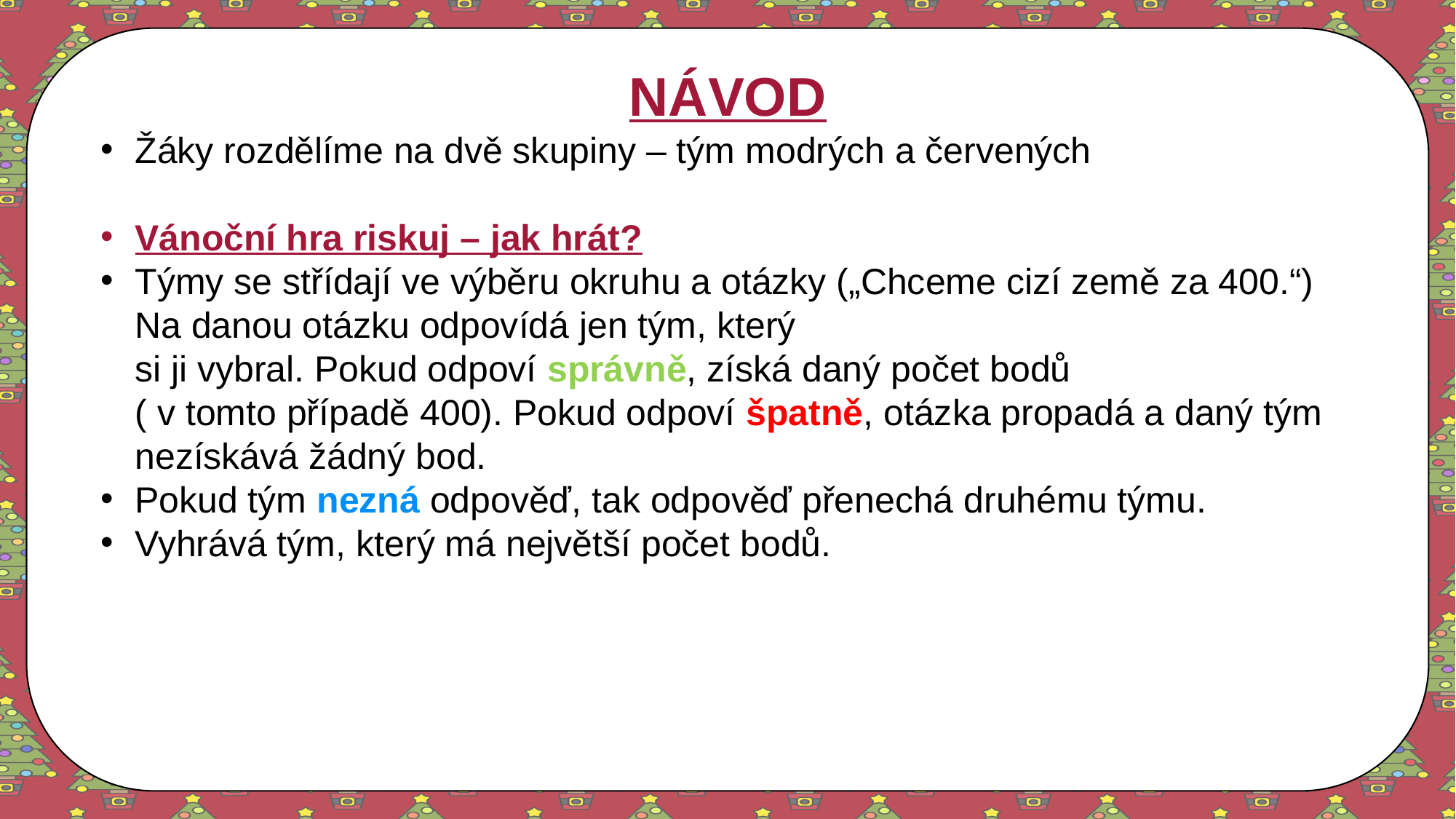

NÁVOD
Žáky rozdělíme na dvě skupiny – tým modrých a červených

Vánoční hra riskuj – jak hrát?
Týmy se střídají ve výběru okruhu a otázky („Chceme cizí země za 400.“) Na danou otázku odpovídá jen tým, který
si ji vybral. Pokud odpoví správně, získá daný počet bodů
( v tomto případě 400). Pokud odpoví špatně, otázka propadá a daný tým nezískává žádný bod.
Pokud tým nezná odpověď, tak odpověď přenechá druhému týmu.
Vyhrává tým, který má největší počet bodů.